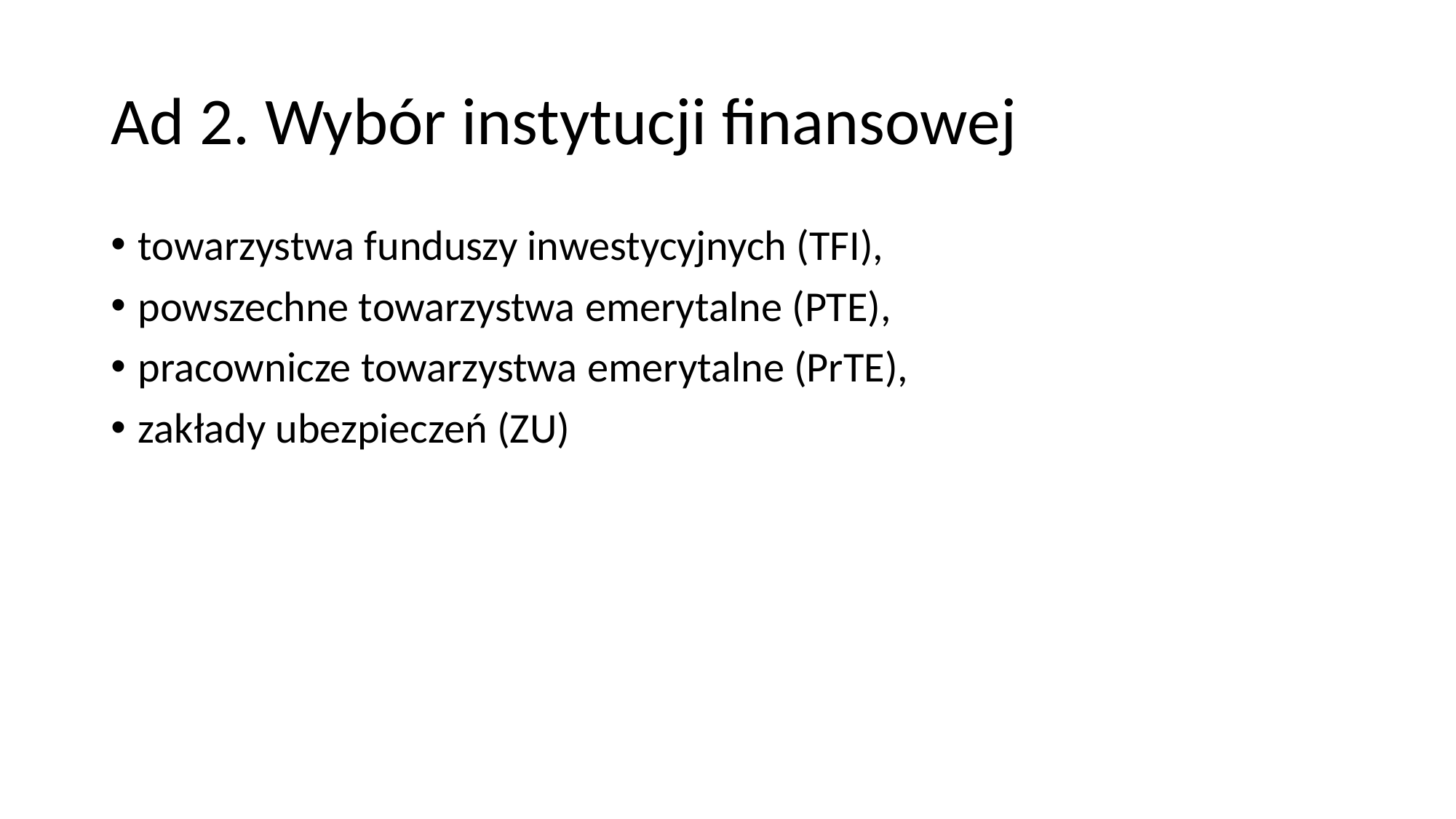

# Ad 2. Wybór instytucji finansowej
towarzystwa funduszy inwestycyjnych (TFI),
powszechne towarzystwa emerytalne (PTE),
pracownicze towarzystwa emerytalne (PrTE),
zakłady ubezpieczeń (ZU)